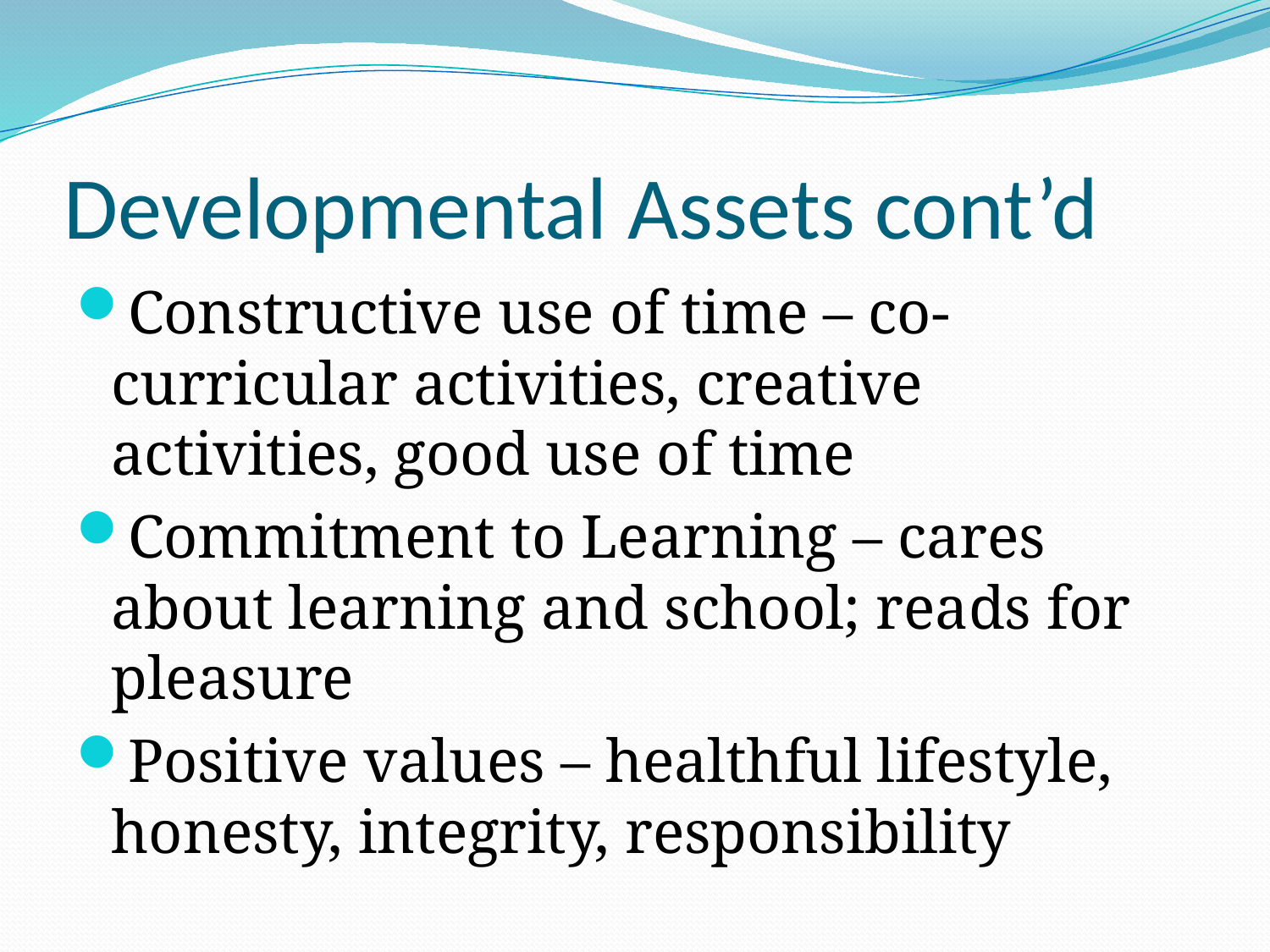

# Developmental Assets cont’d
Constructive use of time – co-curricular activities, creative activities, good use of time
Commitment to Learning – cares about learning and school; reads for pleasure
Positive values – healthful lifestyle, honesty, integrity, responsibility